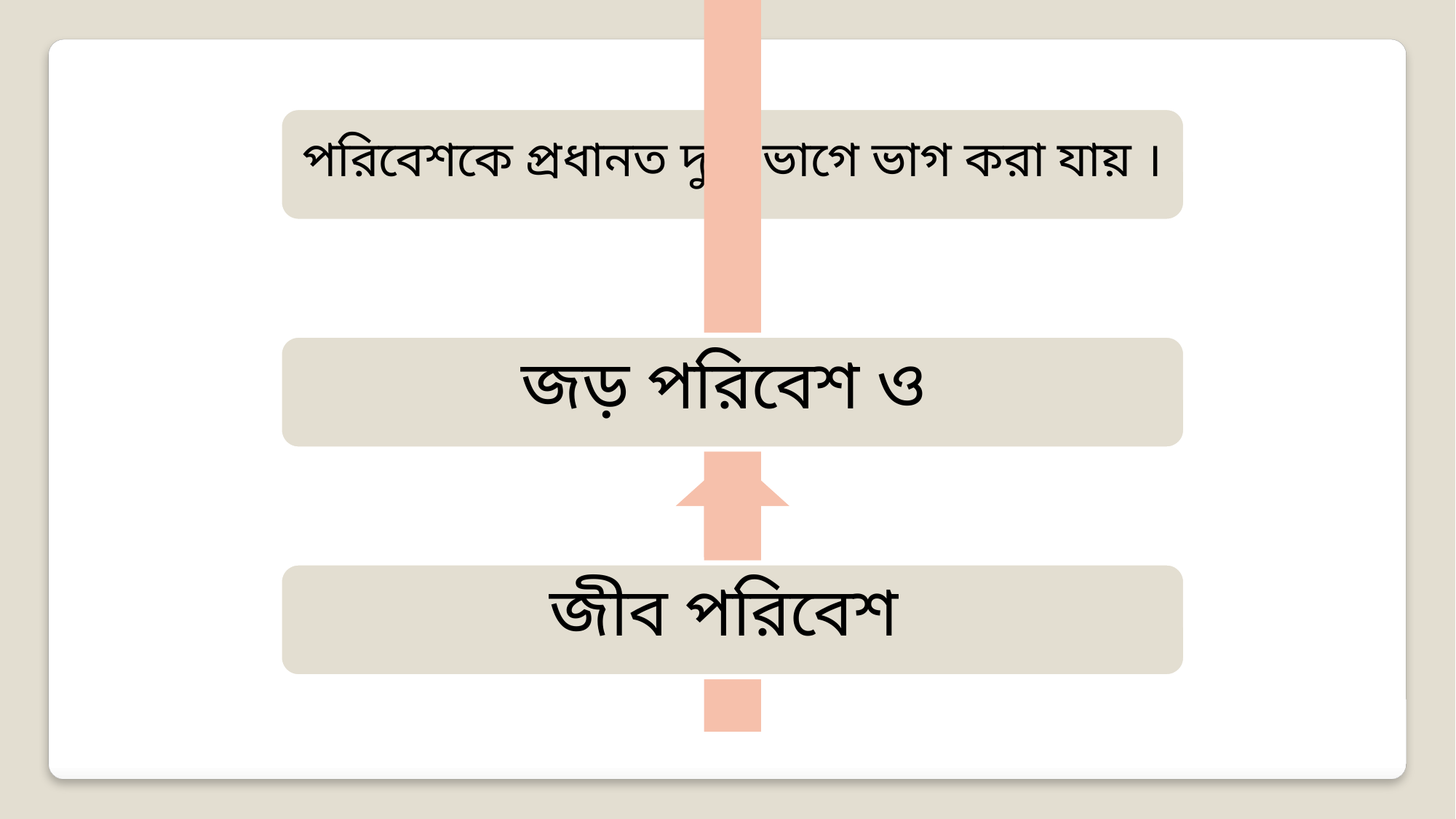

পরিবেশকে প্রধানত দুটি ভাগে ভাগ করা যায় ।
জড় পরিবেশ ও
জীব পরিবেশ